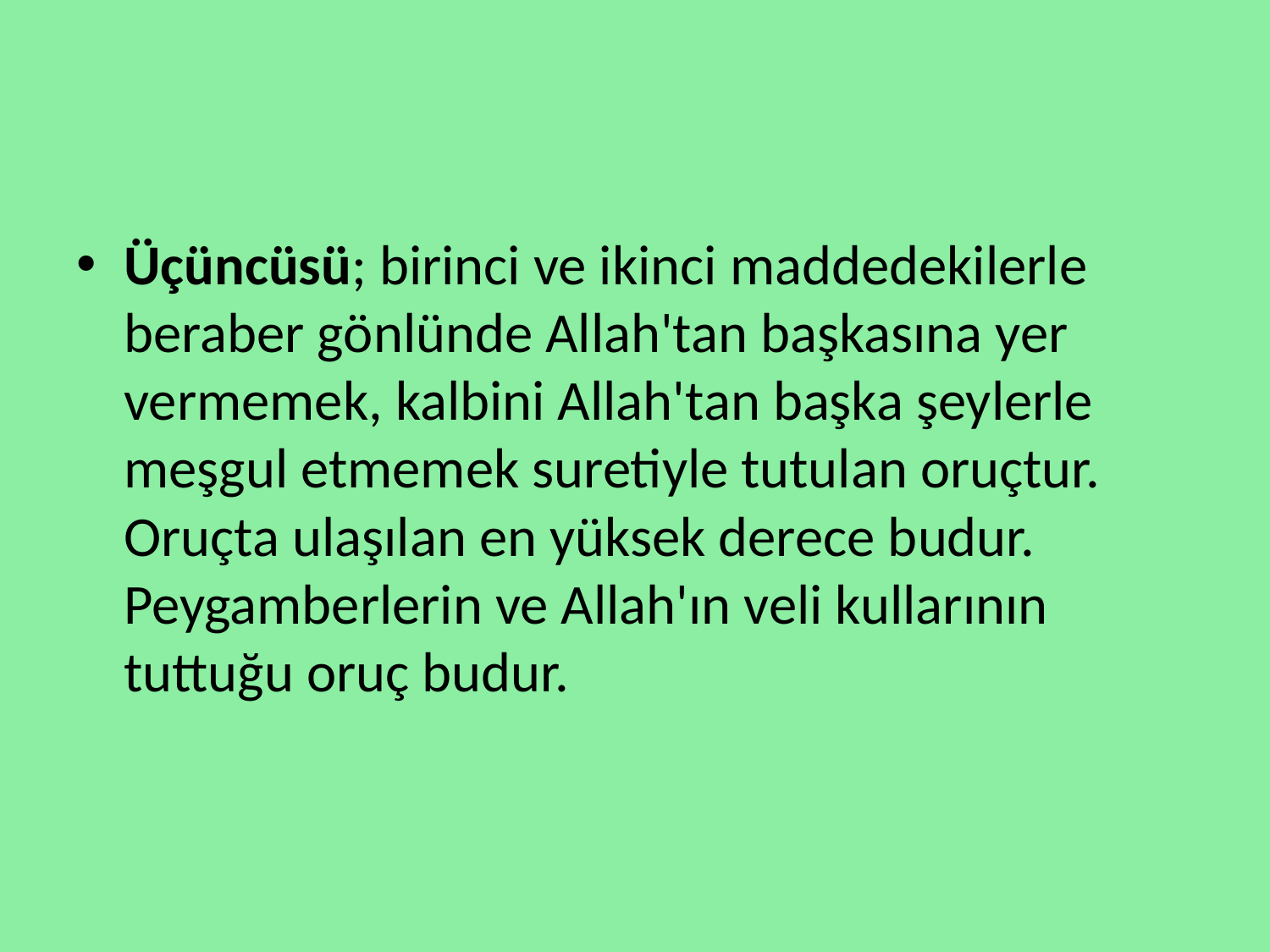

Üçüncüsü; birinci ve ikinci maddedekilerle beraber gönlünde Allah'tan başkasına yer vermemek, kalbini Allah'tan başka şeylerle meşgul etmemek suretiyle tutulan oruçtur. Oruçta ulaşılan en yüksek derece budur. Peygamberlerin ve Allah'ın veli kullarının tuttuğu oruç budur.